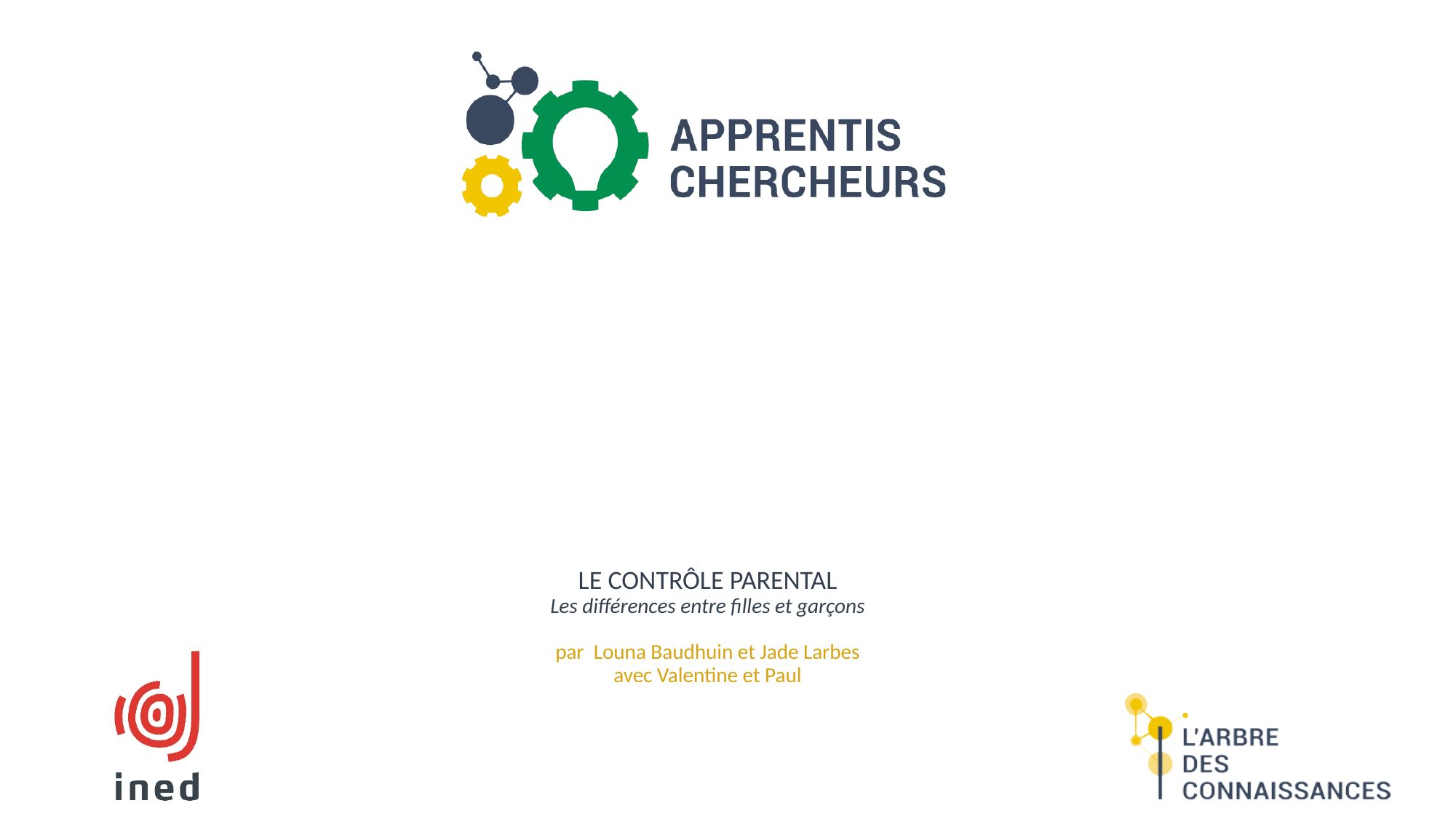

# Le contrôle parental Les différences entre filles et garçons par  Louna Baudhuin et Jade Larbes avec Valentine et Paul